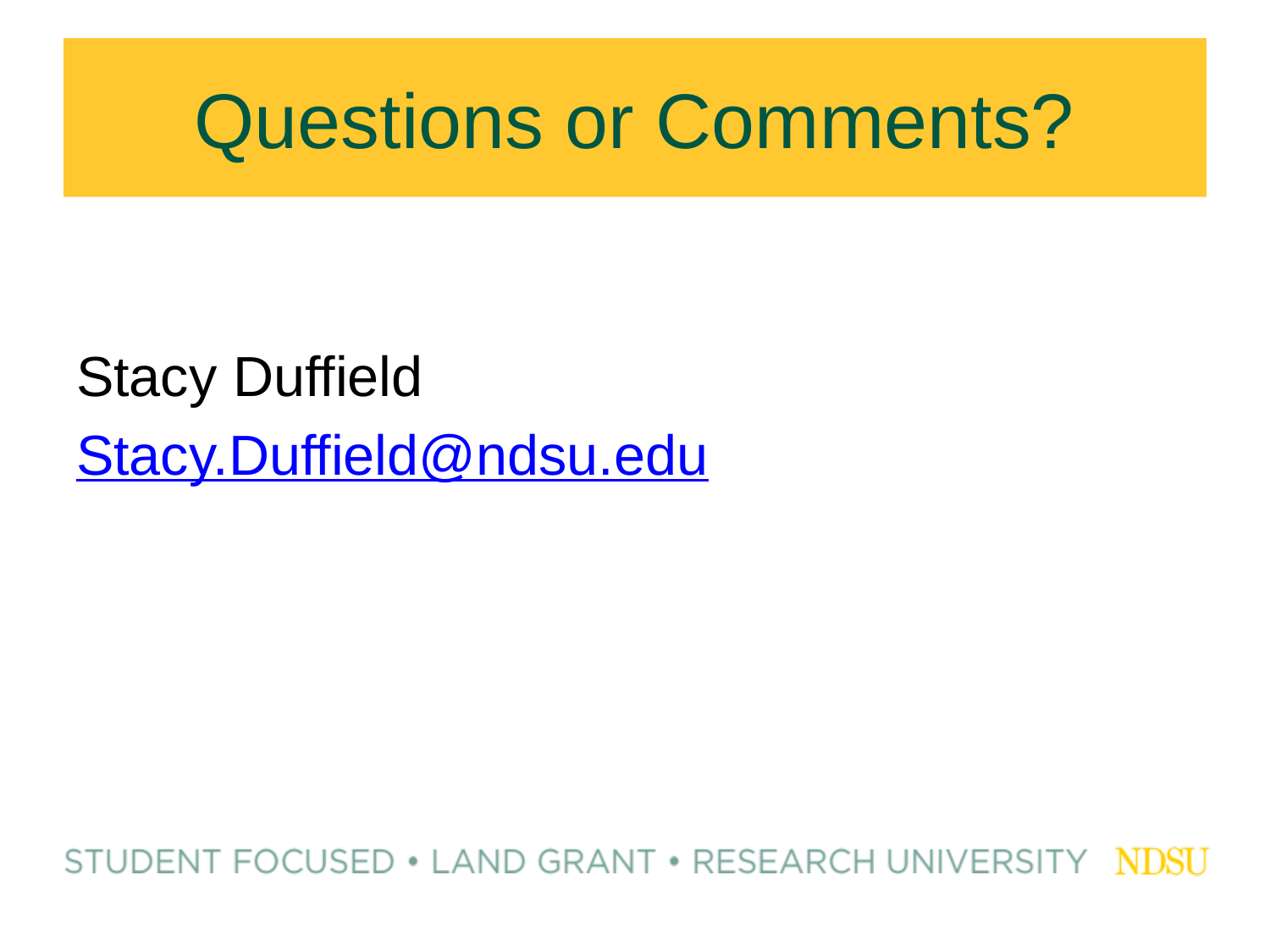

# Questions or Comments?
Stacy Duffield
Stacy.Duffield@ndsu.edu